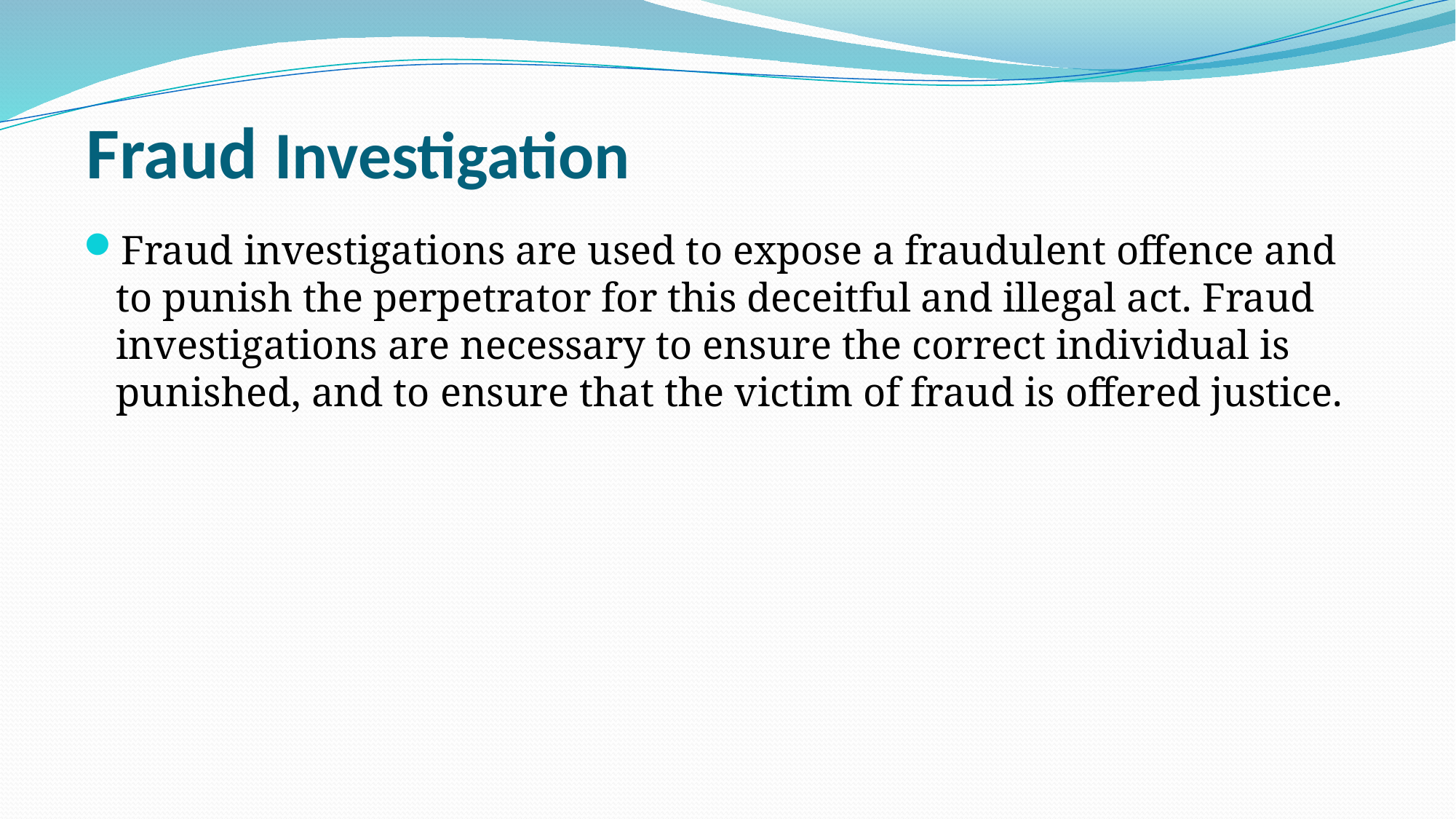

# Fraud Investigation
Fraud investigations are used to expose a fraudulent offence and to punish the perpetrator for this deceitful and illegal act. Fraud investigations are necessary to ensure the correct individual is punished, and to ensure that the victim of fraud is offered justice.